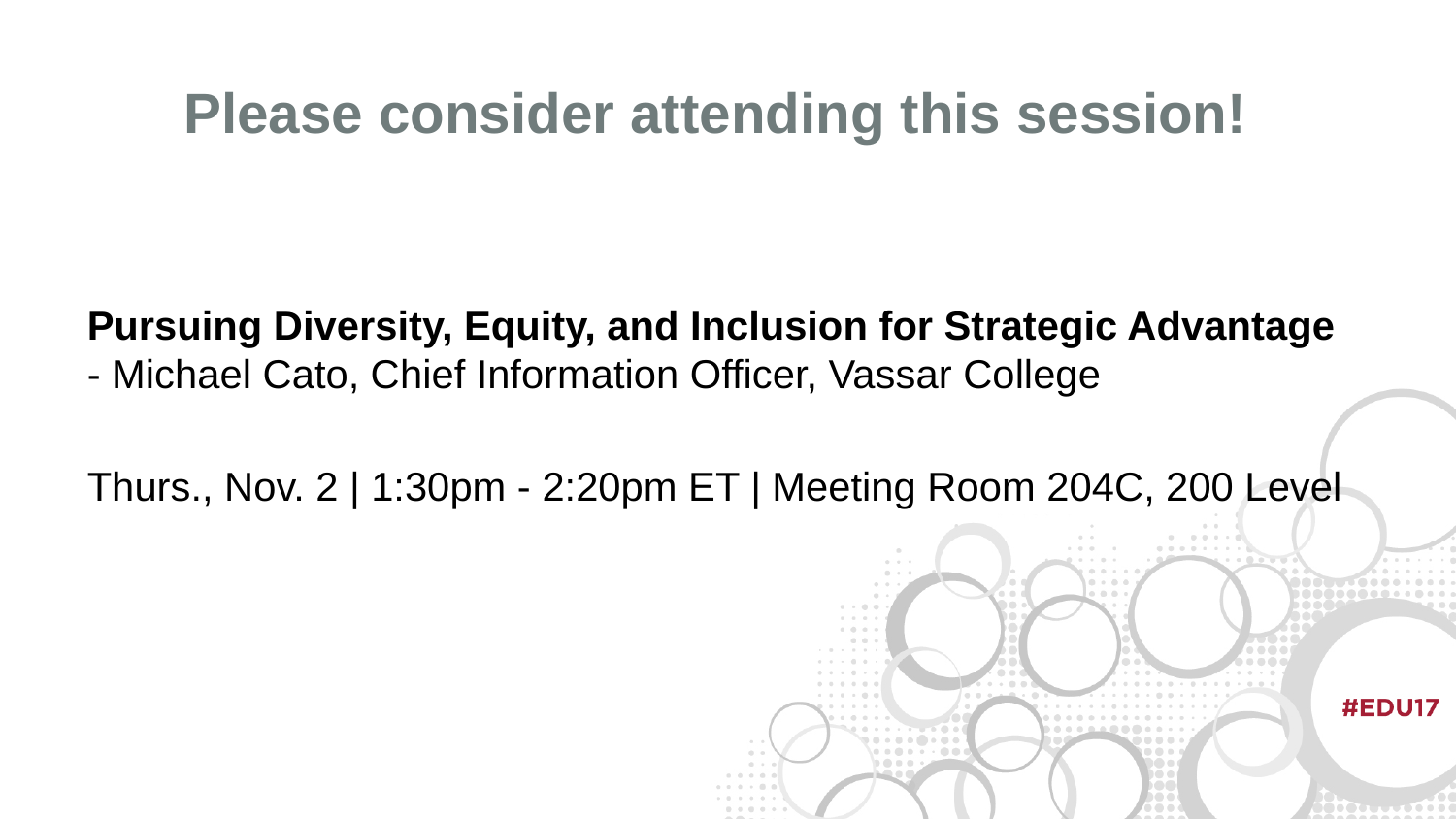

# Please consider attending this session!

Pursuing Diversity, Equity, and Inclusion for Strategic Advantage
- Michael Cato, Chief Information Officer, Vassar College

Thurs., Nov. 2 | 1:30pm - 2:20pm ET | Meeting Room 204C, 200 Level